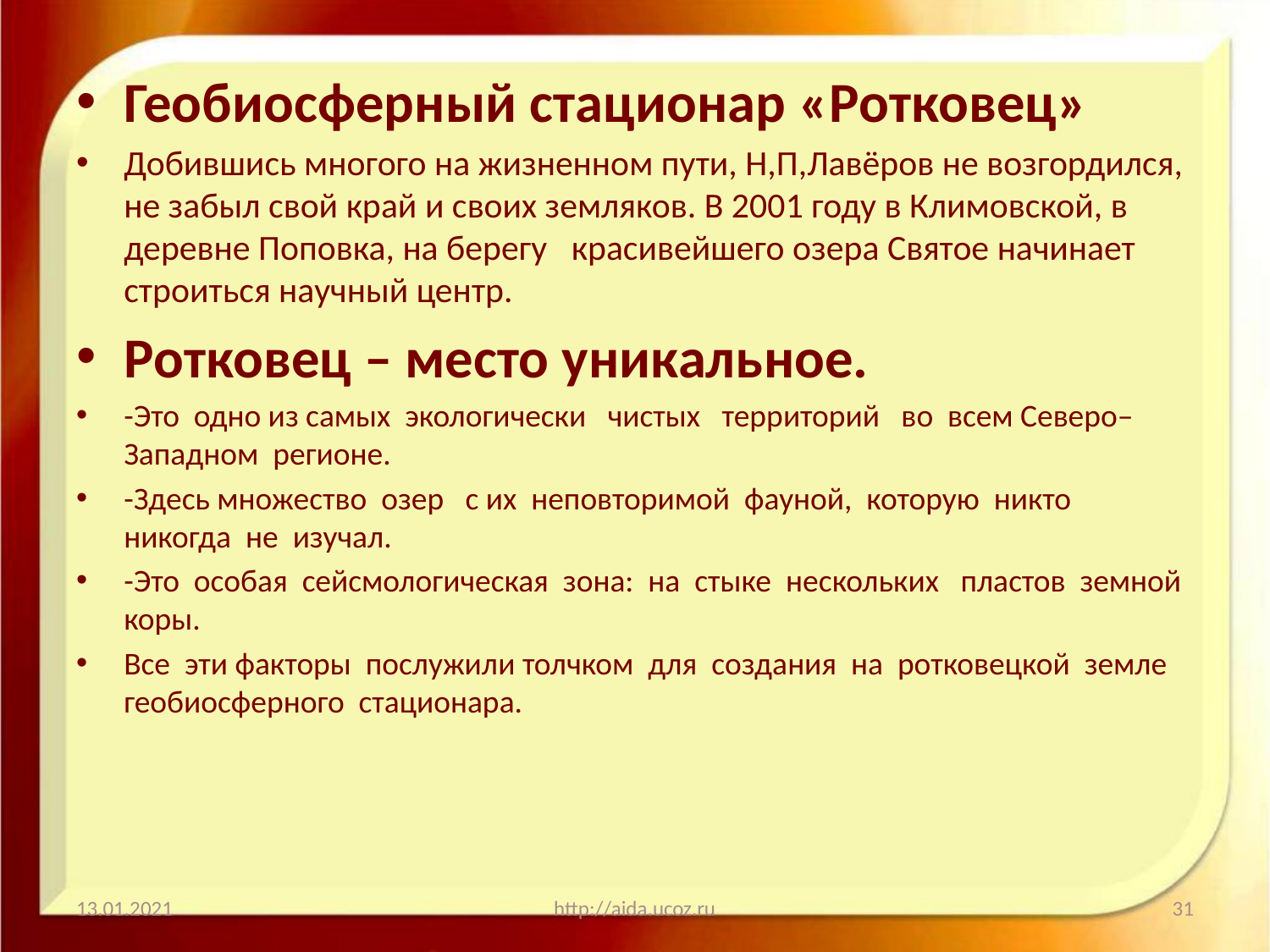

#
Геобиосферный стационар «Ротковец»
Добившись многого на жизненном пути, Н,П,Лавёров не возгордился, не забыл свой край и своих земляков. В 2001 году в Климовской, в деревне Поповка, на берегу   красивейшего озера Святое начинает строиться научный центр.
Ротковец – место уникальное.
-Это  одно из самых  экологически   чистых   территорий   во  всем Северо–Западном  регионе.
-Здесь множество  озер   с их  неповторимой  фауной,  которую  никто  никогда  не  изучал.
-Это  особая  сейсмологическая  зона:  на  стыке  нескольких   пластов  земной  коры.
Все  эти факторы  послужили толчком  для  создания  на  ротковецкой  земле   геобиосферного  стационара.

13.01.2021
http://aida.ucoz.ru
31